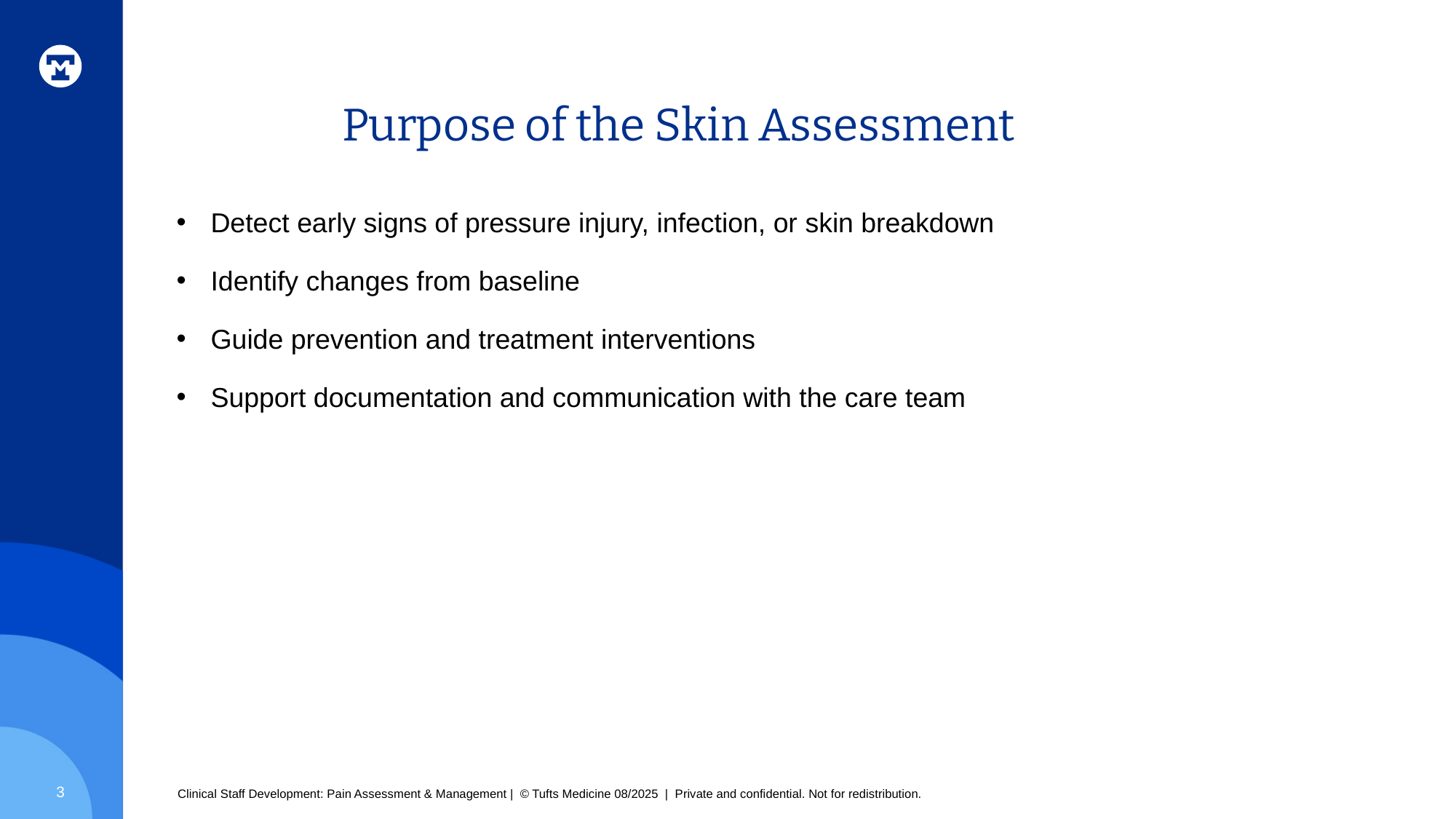

# Purpose of the Skin Assessment
Detect early signs of pressure injury, infection, or skin breakdown
Identify changes from baseline
Guide prevention and treatment interventions
Support documentation and communication with the care team
3
Clinical Staff Development: Pain Assessment & Management |  © Tufts Medicine 08/2025  |  Private and confidential. Not for redistribution.